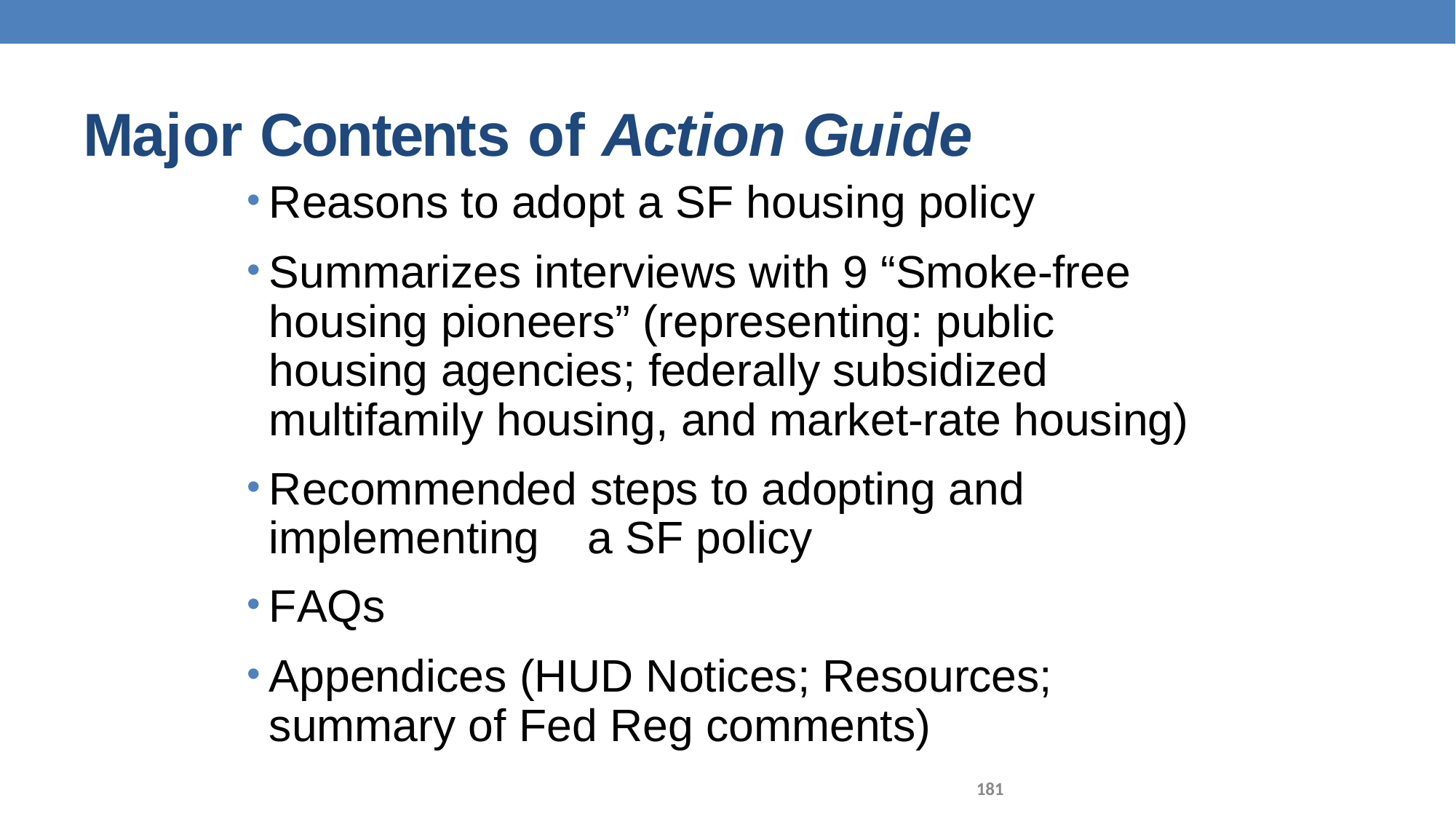

# Major Contents of Action Guide
Reasons to adopt a SF housing policy
Summarizes interviews with 9 “Smoke-free housing pioneers” (representing: public housing agencies; federally subsidized multifamily housing, and market-rate housing)
Recommended steps to adopting and implementing	a SF policy
FAQs
Appendices (HUD Notices; Resources; summary of Fed Reg comments)
181